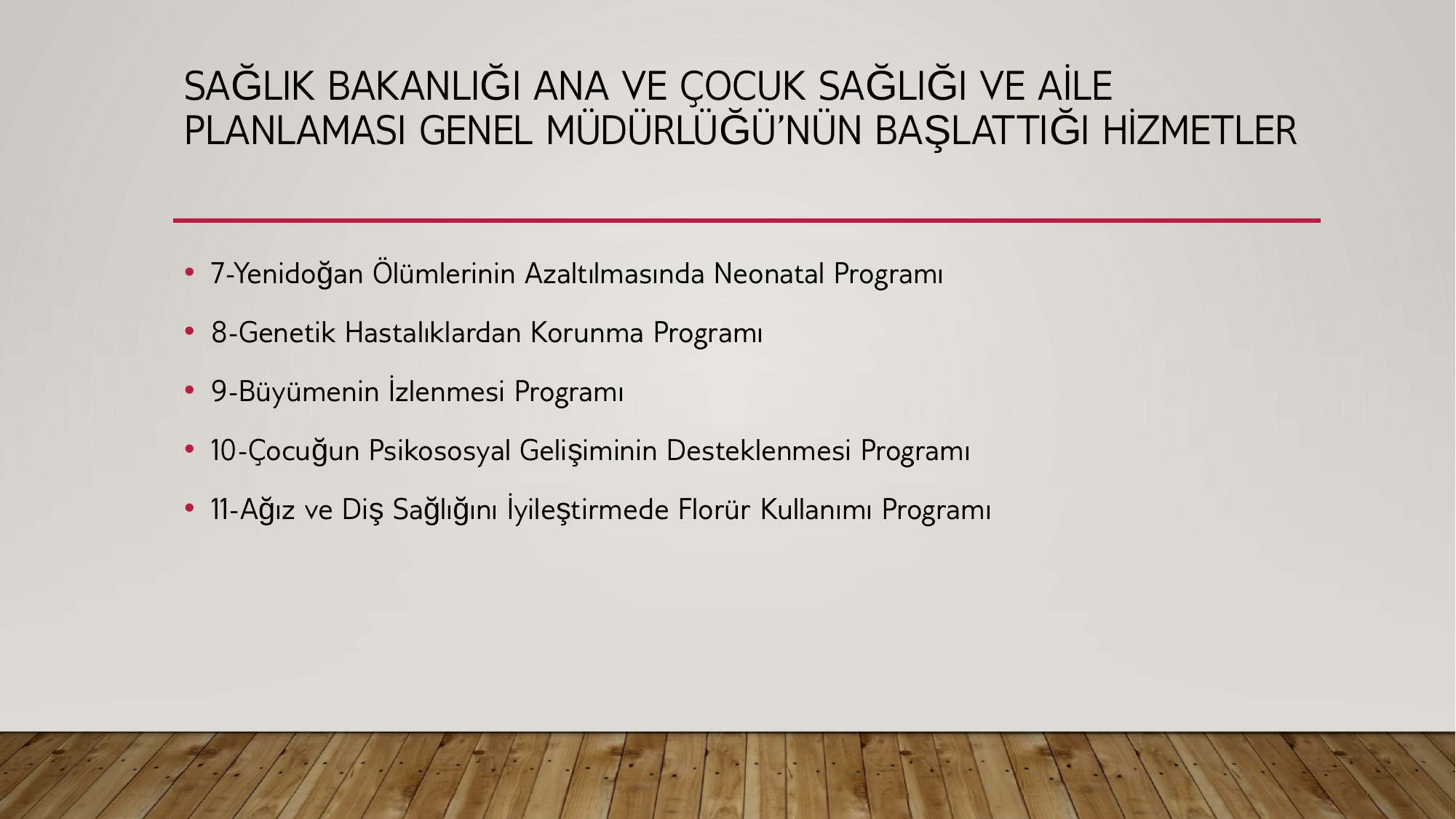

# Sağlık bakanlığı ana ve çocuk sağlığı ve aile planlaması genel mÜDÜRLÜĞÜ’nün başlattığı hizmetler
7-Yenidoğan Ölümlerinin Azaltılmasında Neonatal Programı
8-Genetik Hastalıklardan Korunma Programı
9-Büyümenin İzlenmesi Programı
10-Çocuğun Psikososyal Gelişiminin Desteklenmesi Programı
11-Ağız ve Diş Sağlığını İyileştirmede Florür Kullanımı Programı